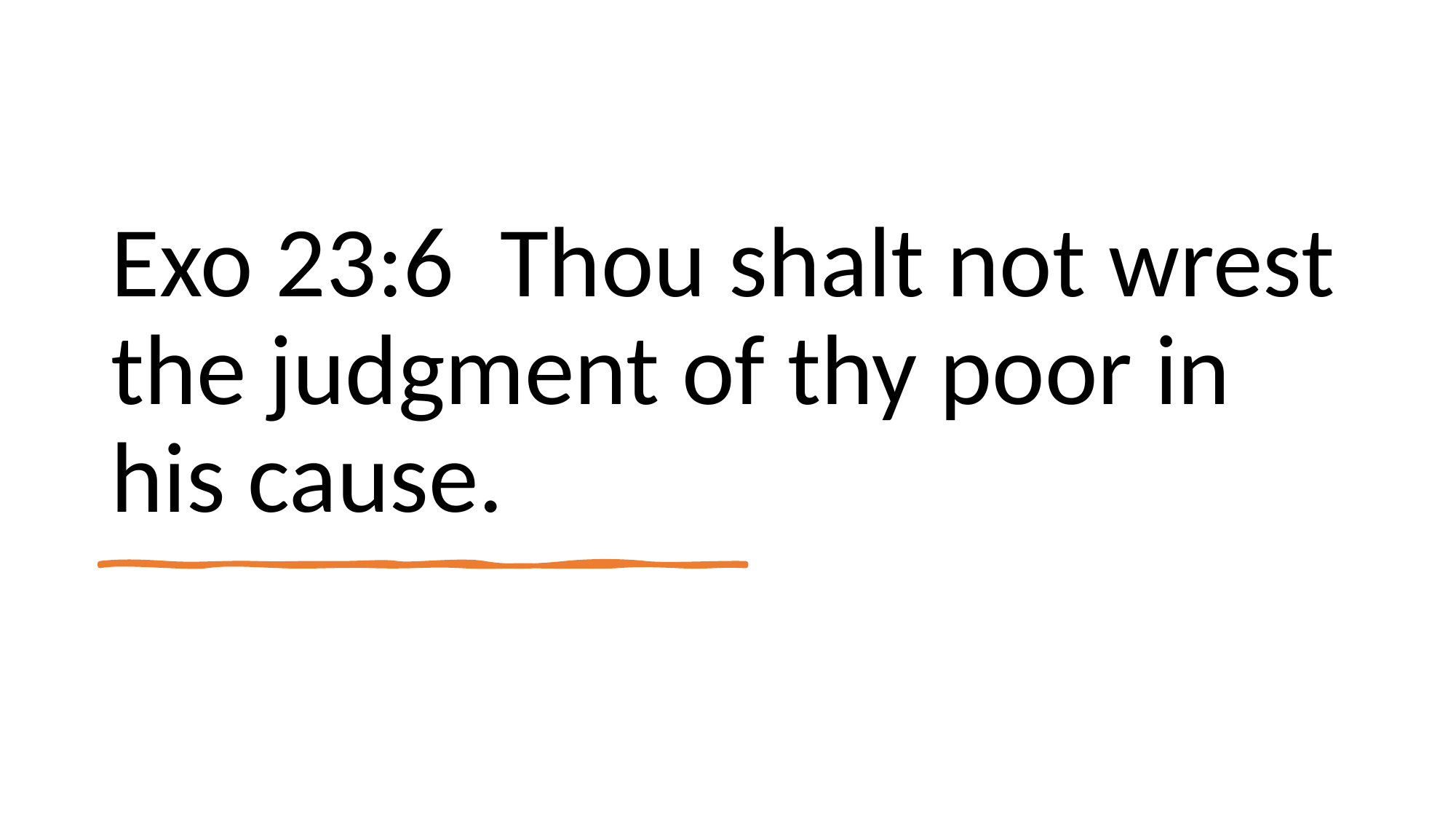

Exo 23:6  Thou shalt not wrest the judgment of thy poor in his cause.